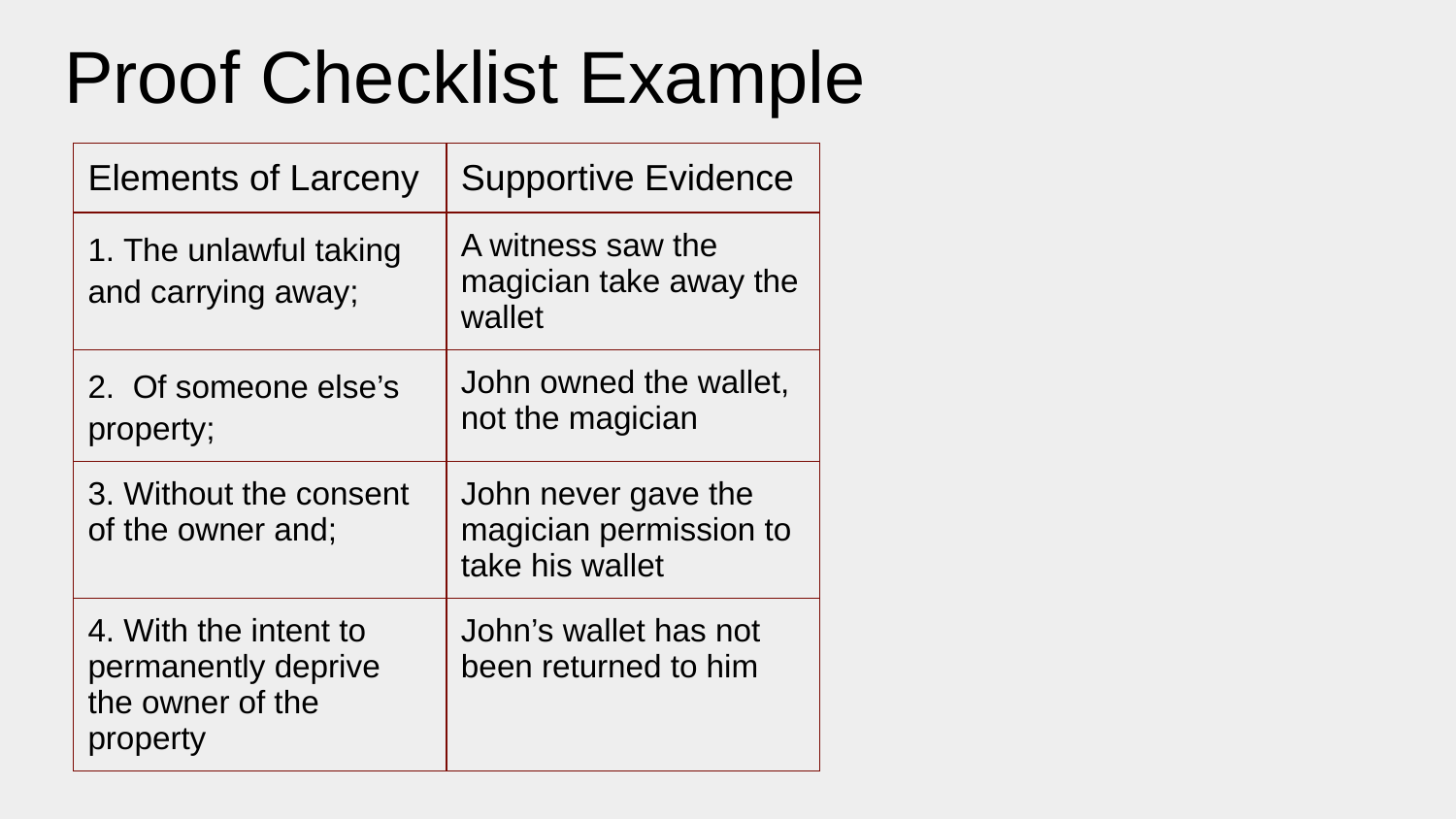

# Proof Checklist Example
| Elements of Larceny | Supportive Evidence |
| --- | --- |
| 1. The unlawful taking and carrying away; | A witness saw the magician take away the wallet |
| 2. Of someone else’s property; | John owned the wallet, not the magician |
| 3. Without the consent of the owner and; | John never gave the magician permission to take his wallet |
| 4. With the intent to permanently deprive the owner of the property | John’s wallet has not been returned to him |